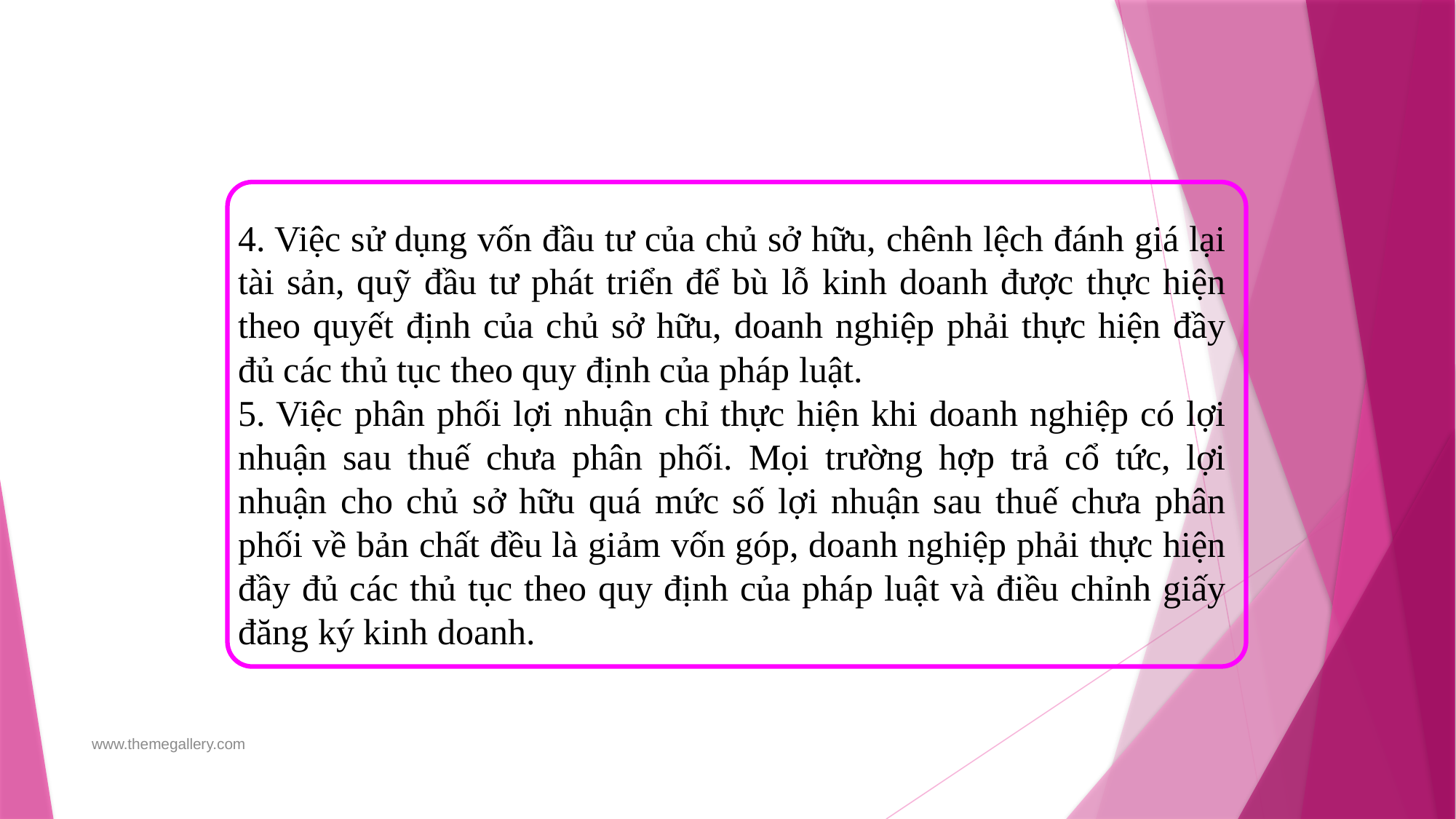

1.2.1. Nguyên tắc kế toán

4. Việc sử dụng vốn đầu tư của chủ sở hữu, chênh lệch đánh giá lại tài sản, quỹ đầu tư phát triển để bù lỗ kinh doanh được thực hiện theo quyết định của chủ sở hữu, doanh nghiệp phải thực hiện đầy đủ các thủ tục theo quy định của pháp luật.
5. Việc phân phối lợi nhuận chỉ thực hiện khi doanh nghiệp có lợi nhuận sau thuế chưa phân phối. Mọi trường hợp trả cổ tức, lợi nhuận cho chủ sở hữu quá mức số lợi nhuận sau thuế chưa phân phối về bản chất đều là giảm vốn góp, doanh nghiệp phải thực hiện đầy đủ các thủ tục theo quy định của pháp luật và điều chỉnh giấy đăng ký kinh doanh.
www.themegallery.com